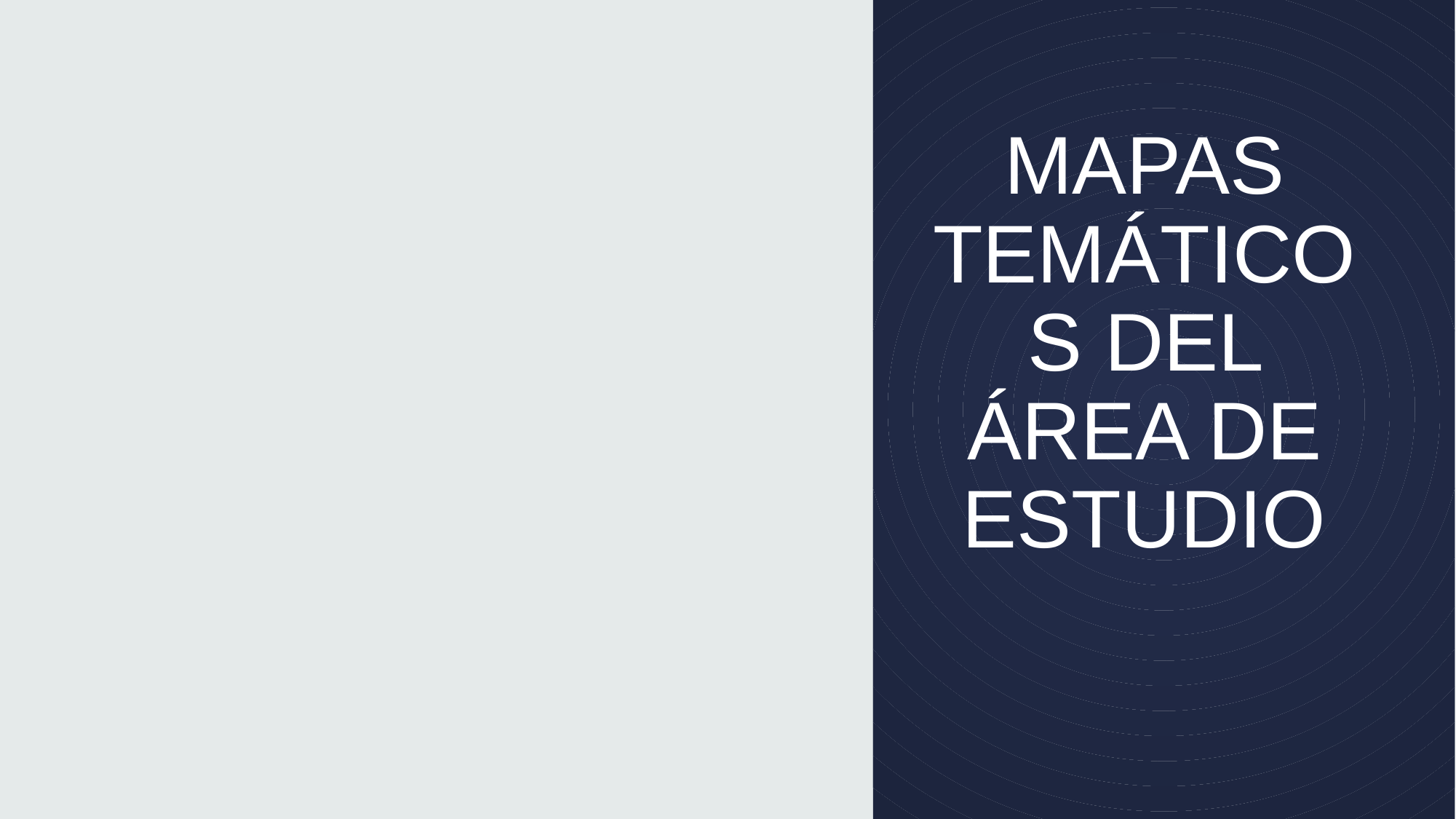

# MAPAS TEMÁTICOS DEL ÁREA DE ESTUDIO